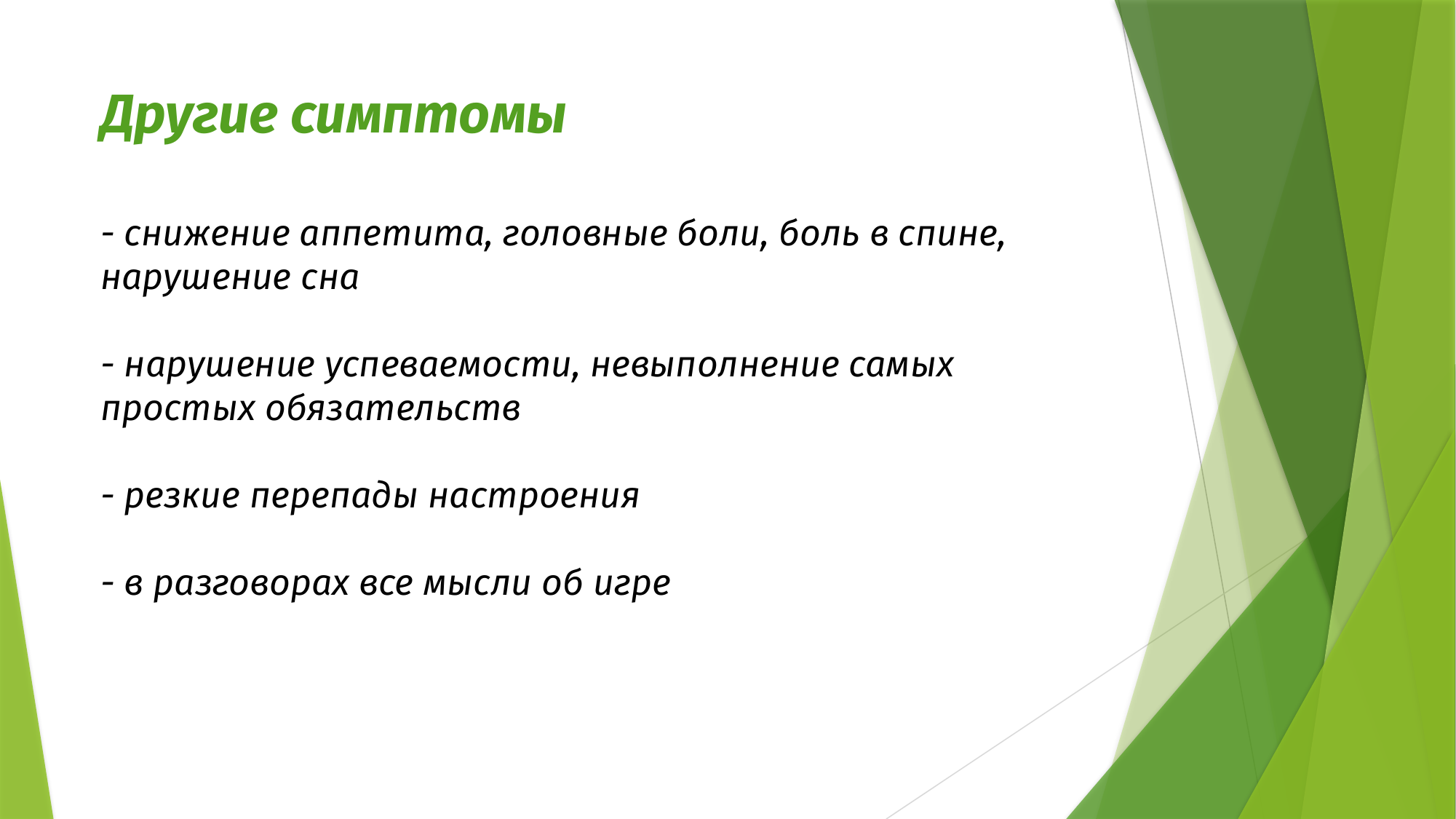

# Другие симптомы - снижение аппетита, головные боли, боль в спине, нарушение сна - нарушение успеваемости, невыполнение самых простых обязательств - резкие перепады настроения - в разговорах все мысли об игре